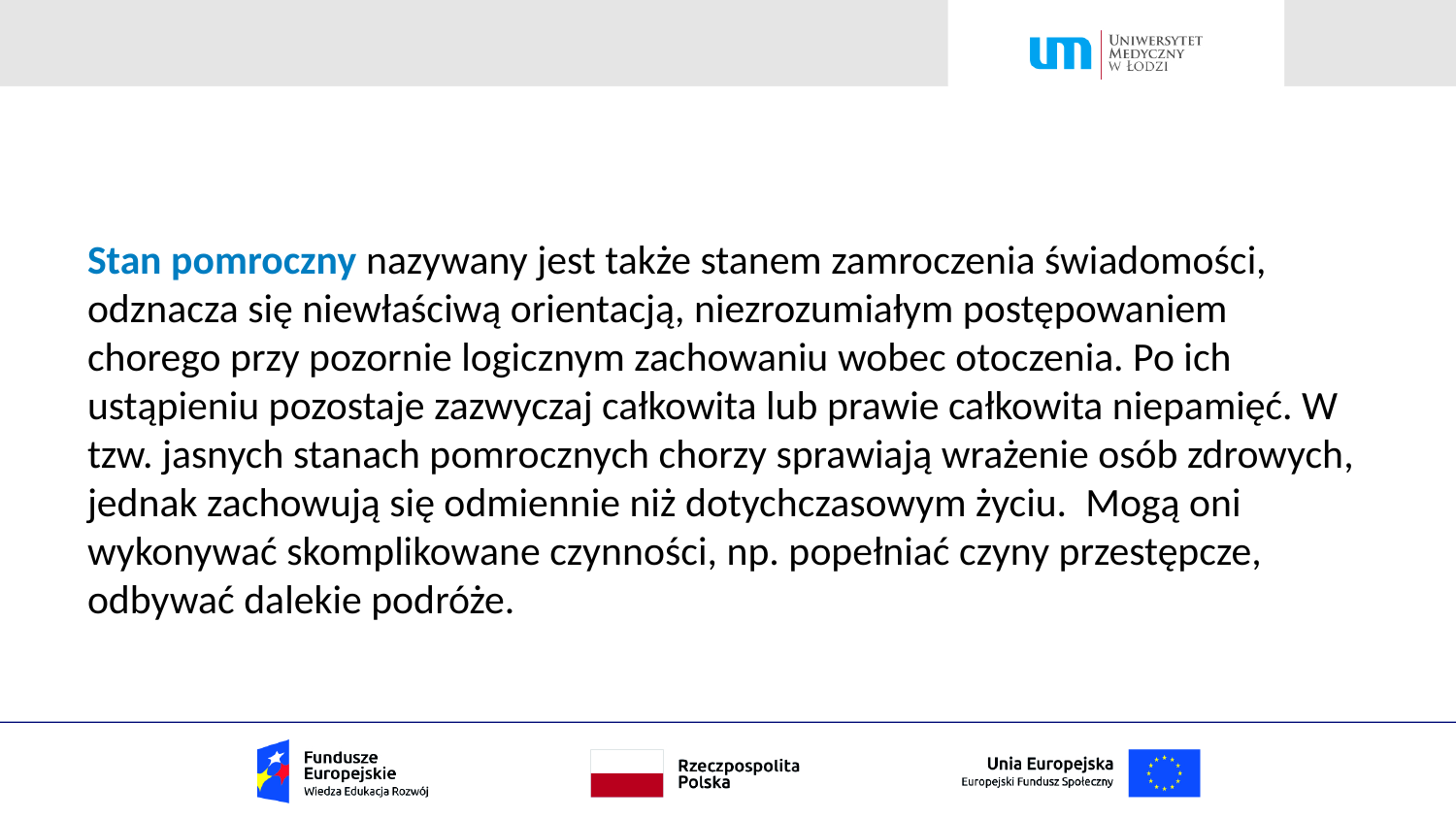

#
Stan pomroczny nazywany jest także stanem zamroczenia świadomości, odznacza się niewłaściwą orientacją, niezrozumiałym postępowaniem chorego przy pozornie logicznym zachowaniu wobec otoczenia. Po ich ustąpieniu pozostaje zazwyczaj całkowita lub prawie całkowita niepamięć. W tzw. jasnych stanach pomrocznych chorzy sprawiają wrażenie osób zdrowych, jednak zachowują się odmiennie niż dotychczasowym życiu.  Mogą oni wykonywać skomplikowane czynności, np. popełniać czyny przestępcze, odbywać dalekie podróże.